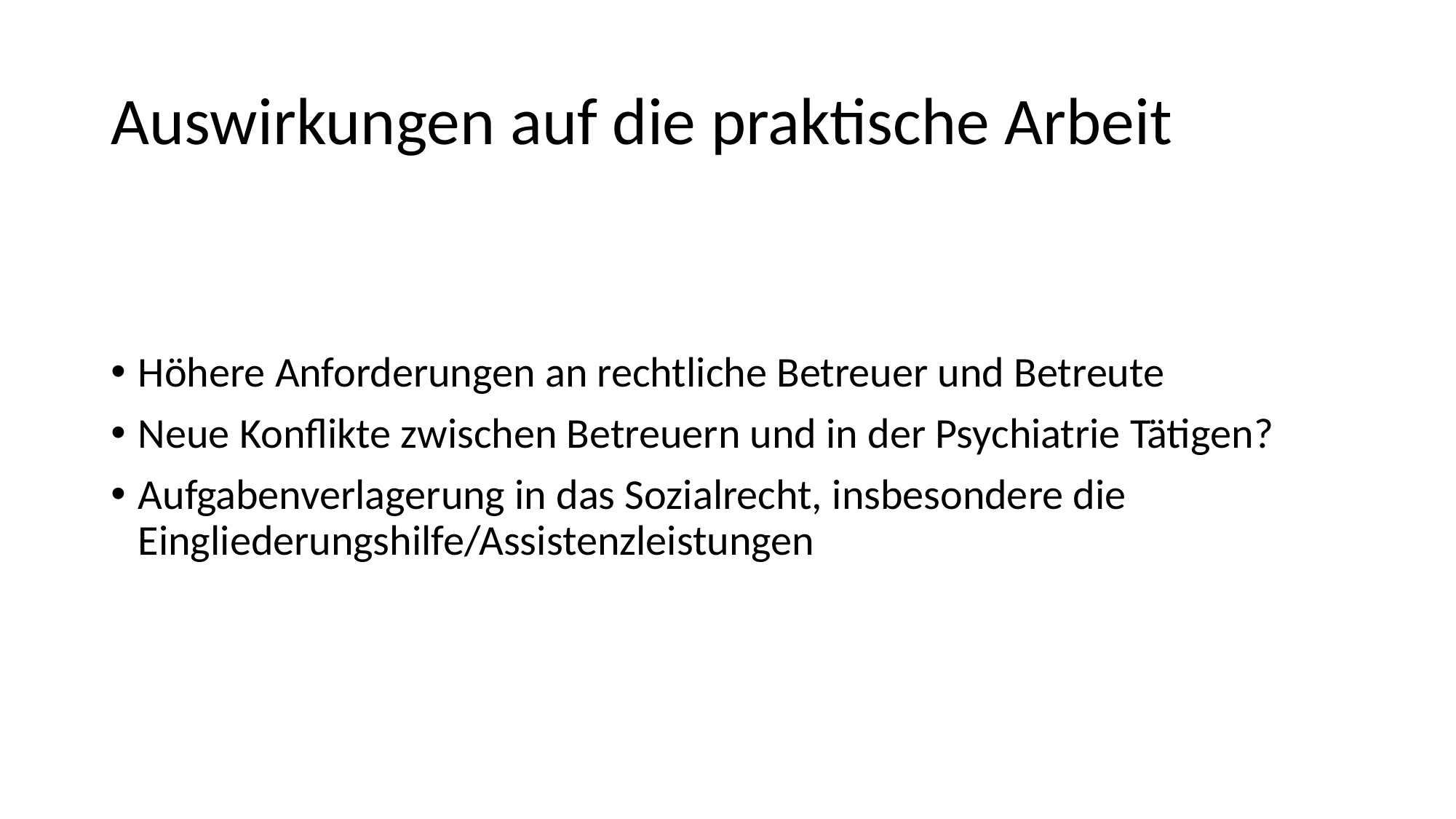

# Auswirkungen auf die praktische Arbeit

Höhere Anforderungen an rechtliche Betreuer und Betreute
Neue Konflikte zwischen Betreuern und in der Psychiatrie Tätigen?
Aufgabenverlagerung in das Sozialrecht, insbesondere die Eingliederungshilfe/Assistenzleistungen